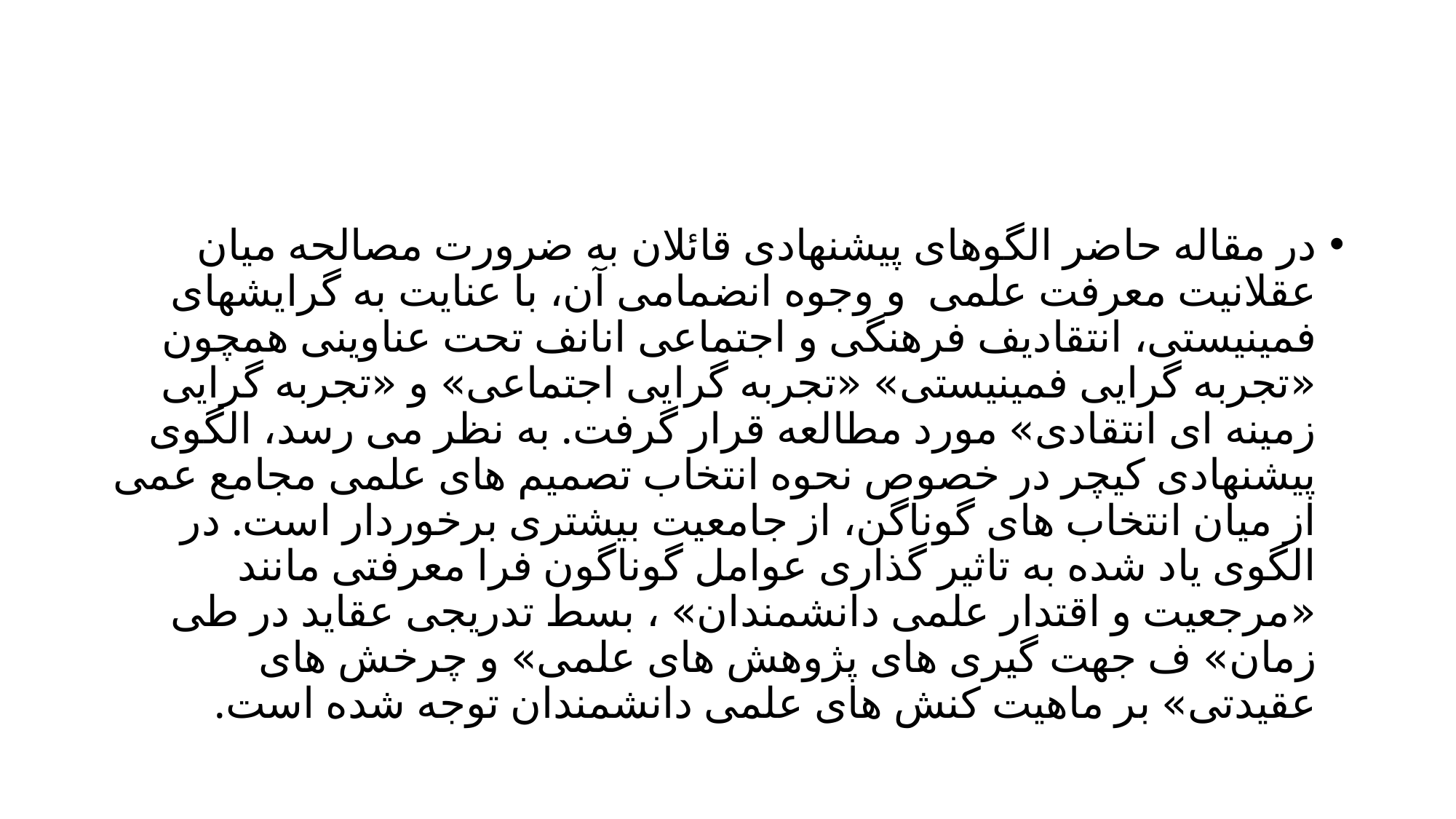

#
در مقاله حاضر الگوهای پیشنهادی قائلان به ضرورت مصالحه میان عقلانیت معرفت علمی  و وجوه انضمامی آن، با عنایت به گرایشهای فمینیستی، انتقادیف فرهنگی و اجتماعی انانف تحت عناوینی همچون «تجربه گرایی فمینیستی» «تجربه گرایی اجتماعی» و «تجربه گرایی زمینه ای انتقادی» مورد مطالعه قرار گرفت. به نظر می رسد، الگوی پیشنهادی کیچر در خصوص نحوه انتخاب تصمیم های علمی مجامع عمی از میان انتخاب های گوناگن، از جامعیت بیشتری برخوردار است. در الگوی یاد شده به تاثیر گذاری عوامل گوناگون فرا معرفتی مانند «مرجعیت و اقتدار علمی دانشمندان» ، بسط تدریجی عقاید در طی زمان» ف جهت گیری های پژوهش های علمی» و چرخش های عقیدتی» بر ماهیت کنش های علمی دانشمندان توجه شده است.